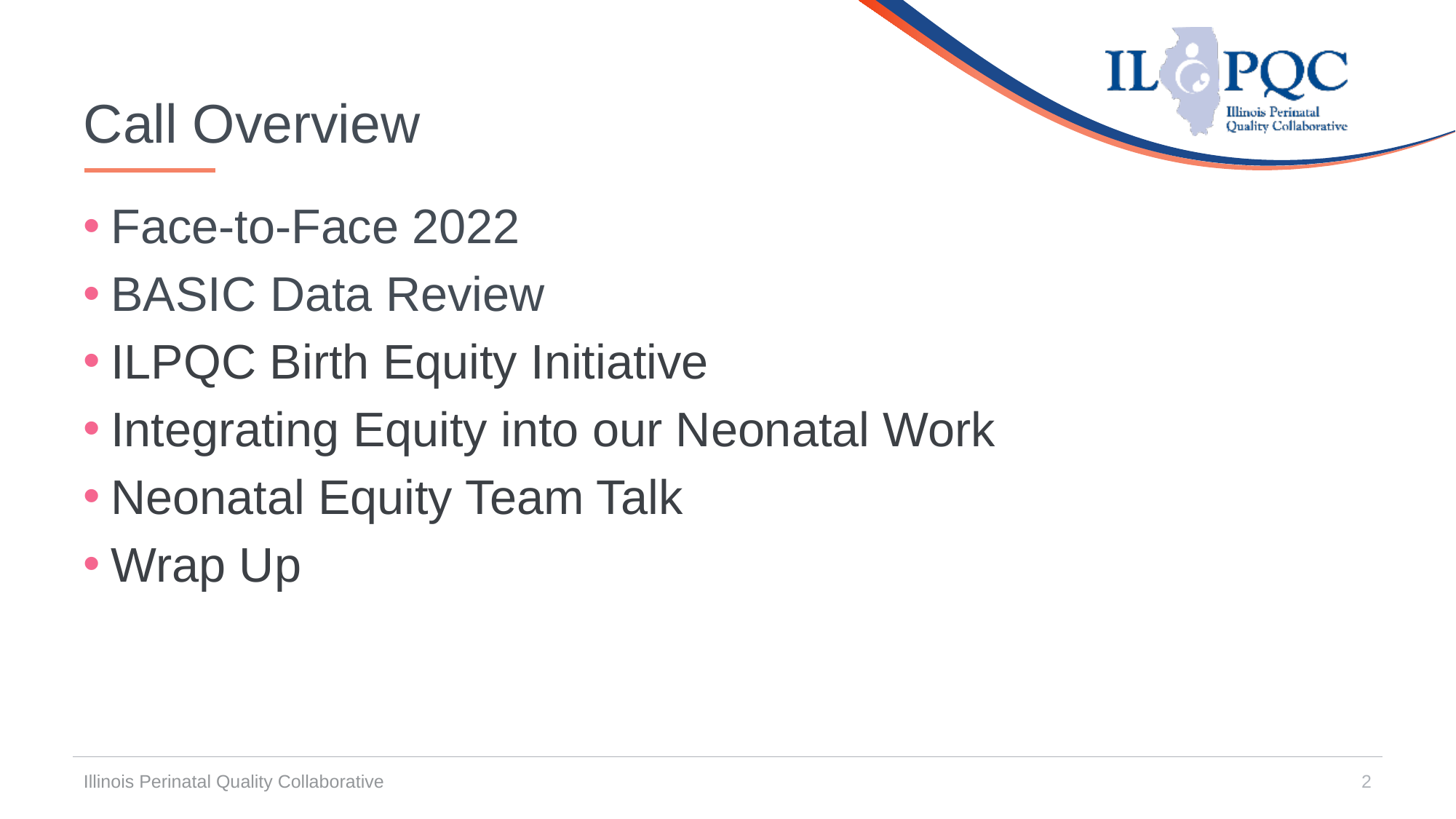

# Call Overview
Face-to-Face 2022
BASIC Data Review
ILPQC Birth Equity Initiative
Integrating Equity into our Neonatal Work
Neonatal Equity Team Talk
Wrap Up

Illinois Perinatal Quality Collaborative
2